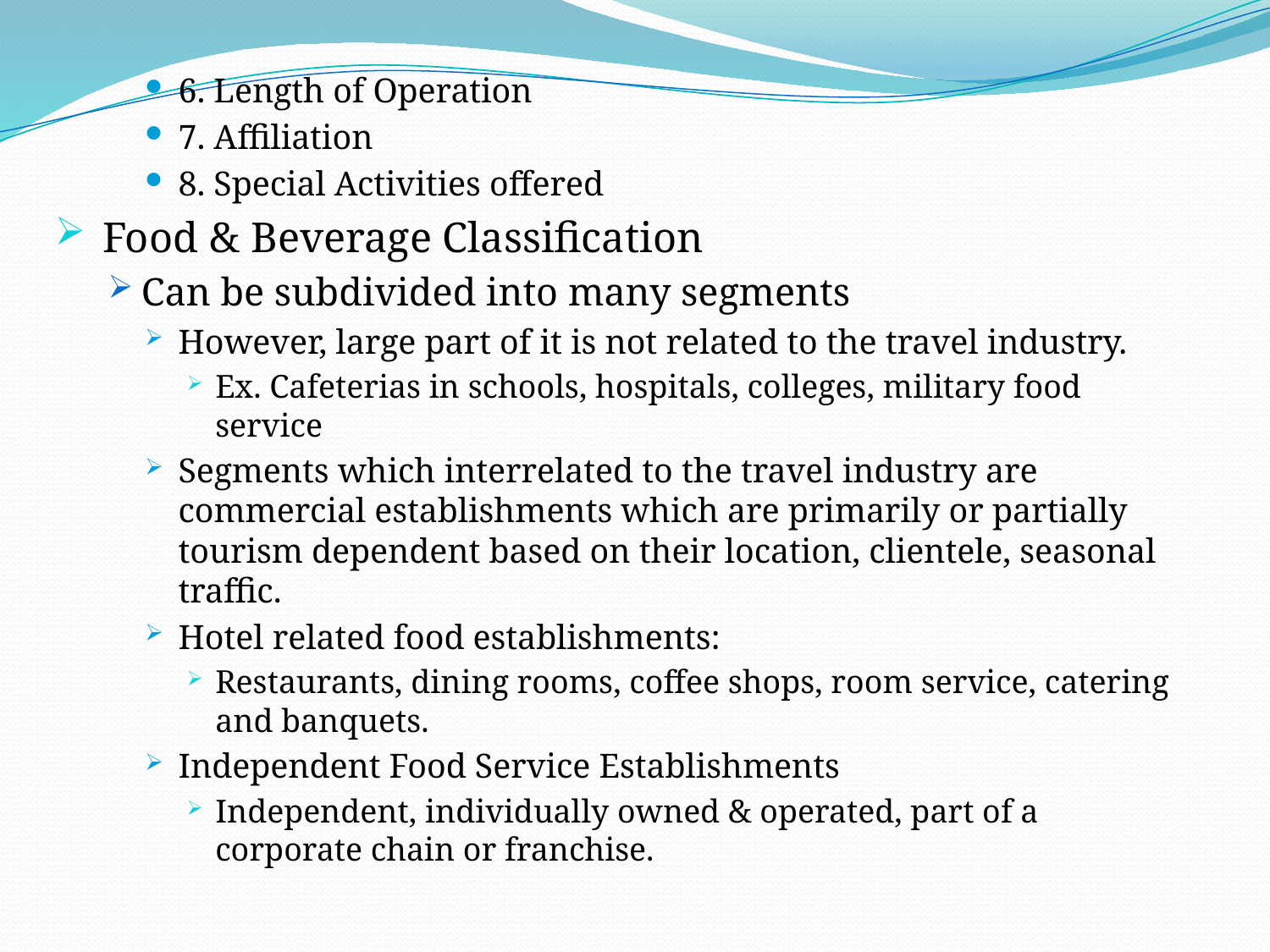

6. Length of Operation
7. Affiliation
8. Special Activities offered
 Food & Beverage Classification
Can be subdivided into many segments
However, large part of it is not related to the travel industry.
Ex. Cafeterias in schools, hospitals, colleges, military food service
Segments which interrelated to the travel industry are commercial establishments which are primarily or partially tourism dependent based on their location, clientele, seasonal traffic.
Hotel related food establishments:
Restaurants, dining rooms, coffee shops, room service, catering and banquets.
Independent Food Service Establishments
Independent, individually owned & operated, part of a corporate chain or franchise.